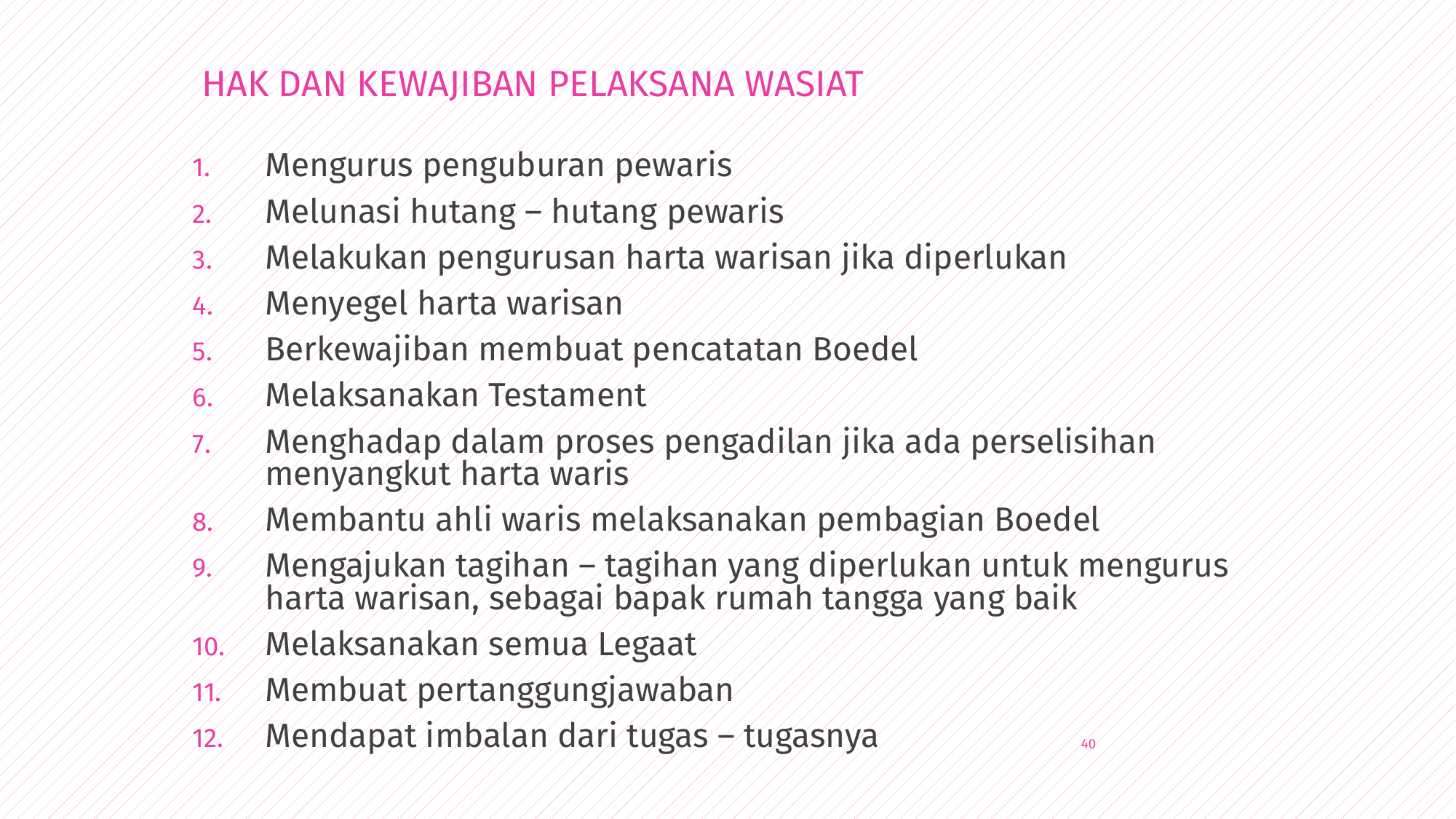

# HAK DAN KEWAJIBAN PELAKSANA WASIAT
Mengurus penguburan pewaris
Melunasi hutang – hutang pewaris
Melakukan pengurusan harta warisan jika diperlukan
Menyegel harta warisan
Berkewajiban membuat pencatatan Boedel
Melaksanakan Testament
Menghadap dalam proses pengadilan jika ada perselisihan menyangkut harta waris
Membantu ahli waris melaksanakan pembagian Boedel
Mengajukan tagihan – tagihan yang diperlukan untuk mengurus harta warisan, sebagai bapak rumah tangga yang baik
Melaksanakan semua Legaat
Membuat pertanggungjawaban
Mendapat imbalan dari tugas – tugasnya
40